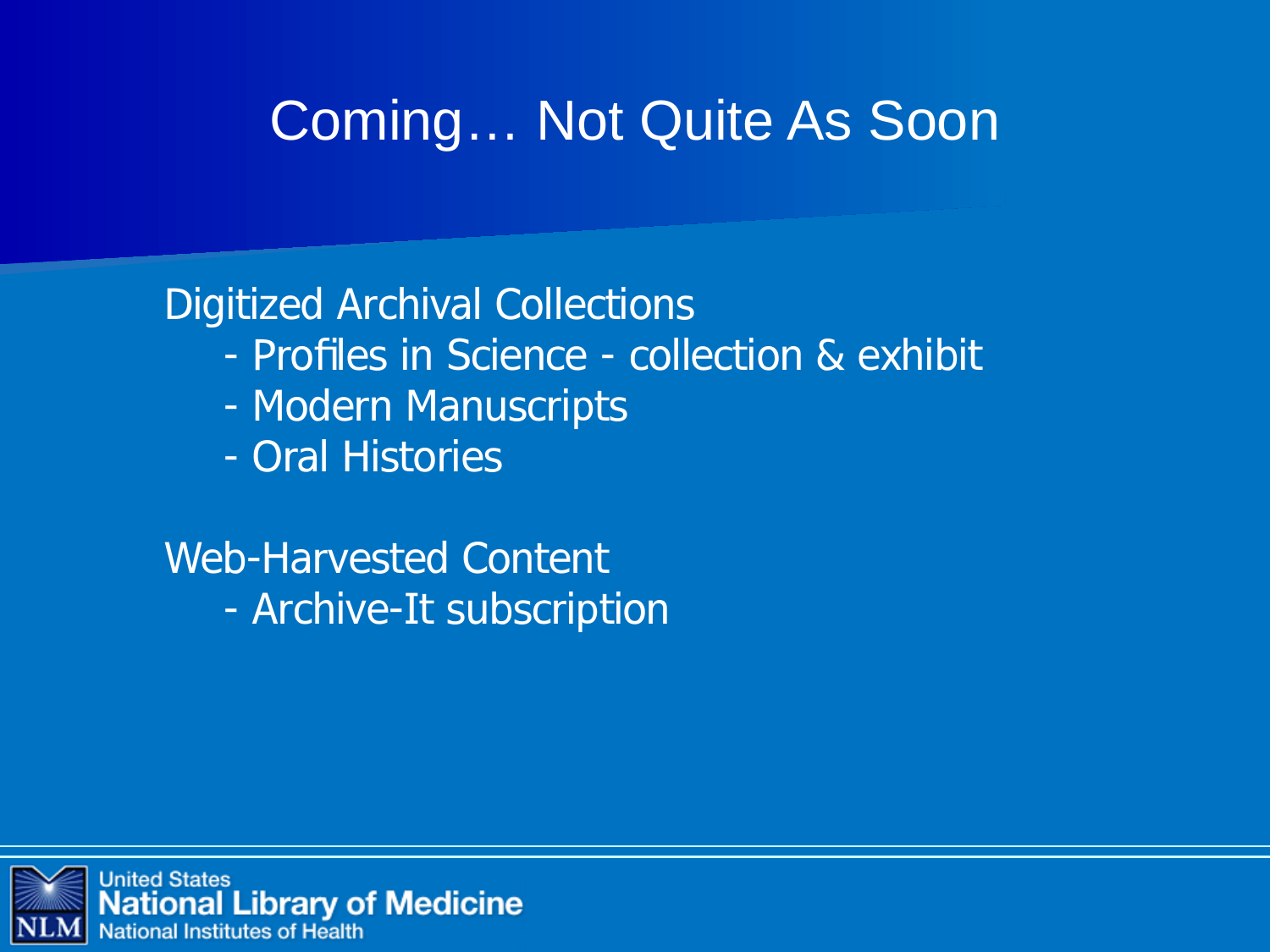

# Coming… Not Quite As Soon

Digitized Archival Collections
- Profiles in Science - collection & exhibit
- Modern Manuscripts
- Oral Histories

Web-Harvested Content
- Archive-It subscription